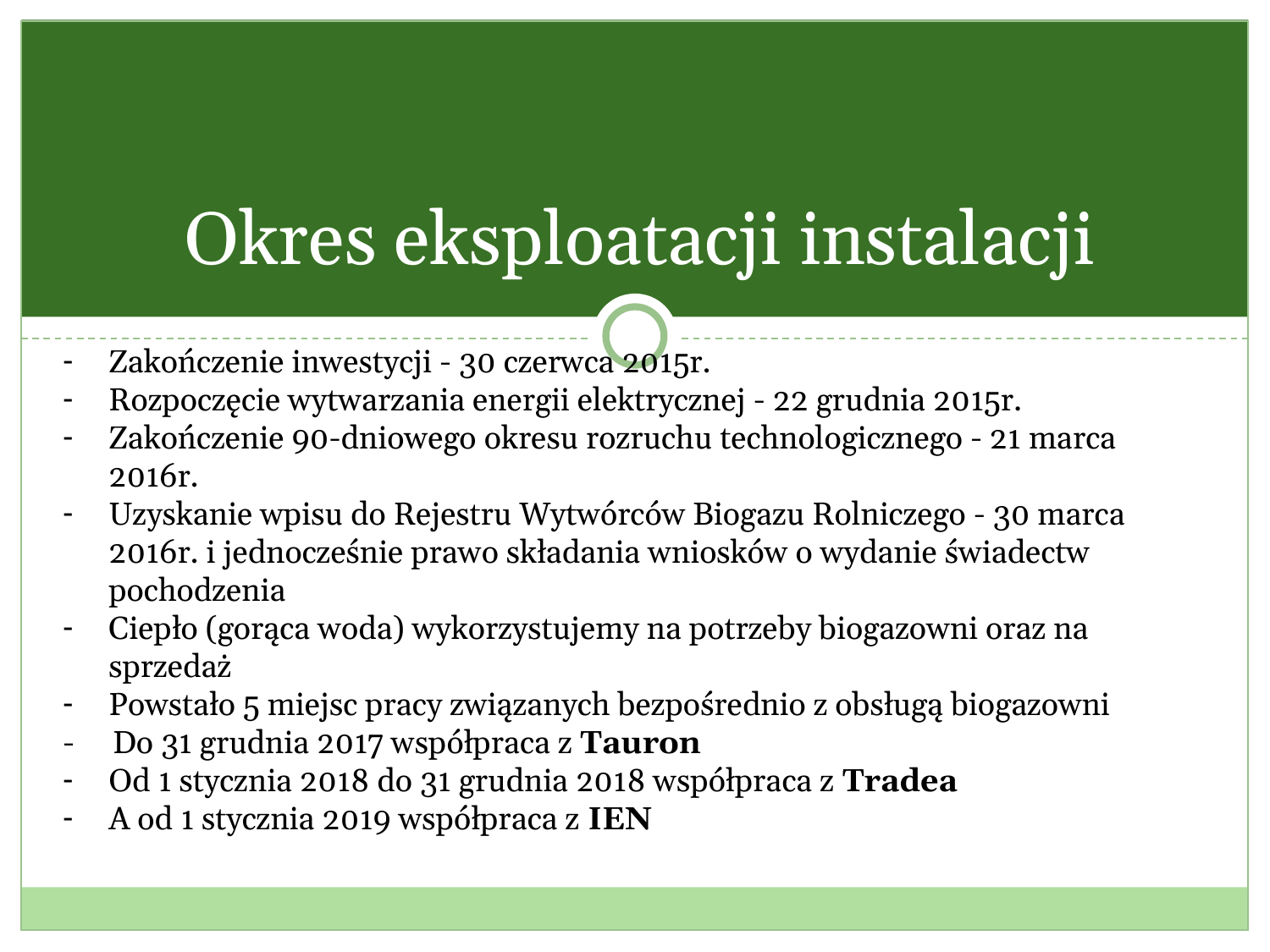

# Okres eksploatacji instalacji
Zakończenie inwestycji - 30 czerwca 2015r.
Rozpoczęcie wytwarzania energii elektrycznej - 22 grudnia 2015r.
Zakończenie 90-dniowego okresu rozruchu technologicznego - 21 marca 2016r.
Uzyskanie wpisu do Rejestru Wytwórców Biogazu Rolniczego - 30 marca 2016r. i jednocześnie prawo składania wniosków o wydanie świadectw pochodzenia
Ciepło (gorąca woda) wykorzystujemy na potrzeby biogazowni oraz na sprzedaż
Powstało 5 miejsc pracy związanych bezpośrednio z obsługą biogazowni
-     Do 31 grudnia 2017 współpraca z Tauron
Od 1 stycznia 2018 do 31 grudnia 2018 współpraca z Tradea
A od 1 stycznia 2019 współpraca z IEN